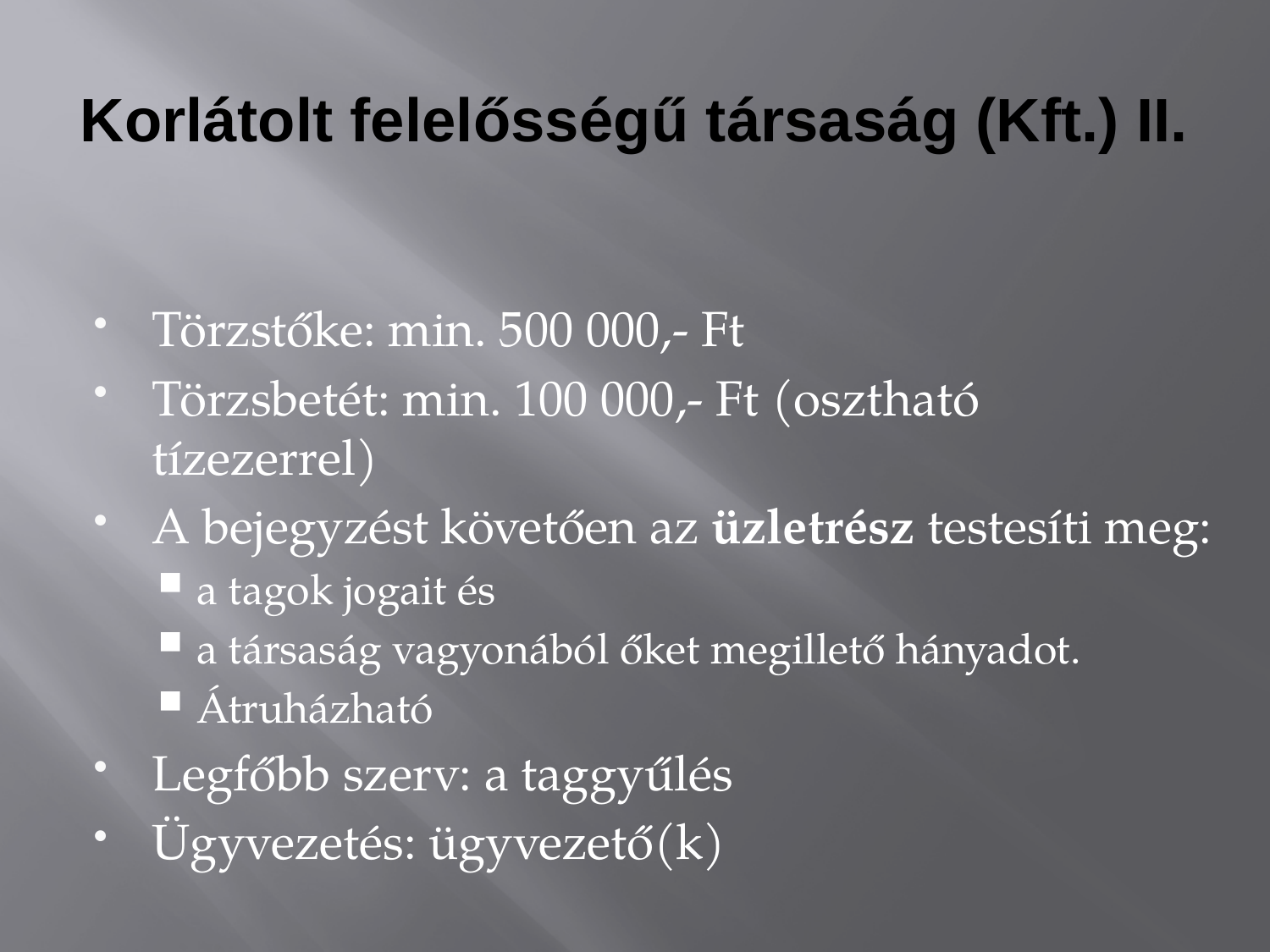

# Korlátolt felelősségű társaság (Kft.) II.

Törzstőke: min. 500 000,- Ft
Törzsbetét: min. 100 000,- Ft (osztható tízezerrel)
A bejegyzést követően az üzletrész testesíti meg:
a tagok jogait és
a társaság vagyonából őket megillető hányadot.
Átruházható
Legfőbb szerv: a taggyűlés
Ügyvezetés: ügyvezető(k)